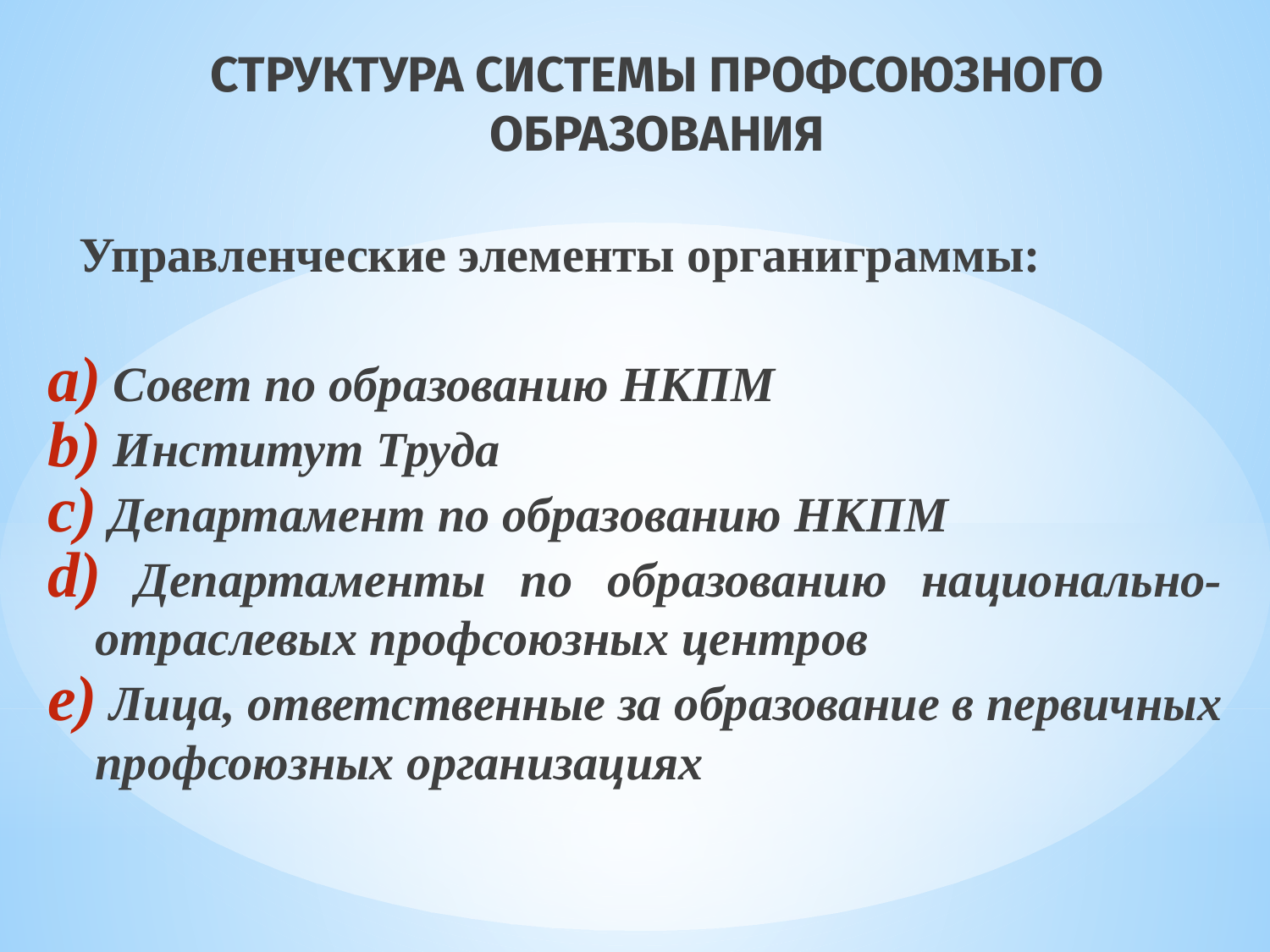

# Структура системы профсоюзного образования
Управленческие элементы органиграммы:

 Совет по образованию НКПМ
 Институт Труда
 Департамент по образованию НКПМ
 Департаменты по образованию национально-отраслевых профсоюзных центров
 Лица, ответственные за образование в первичных профсоюзных организациях